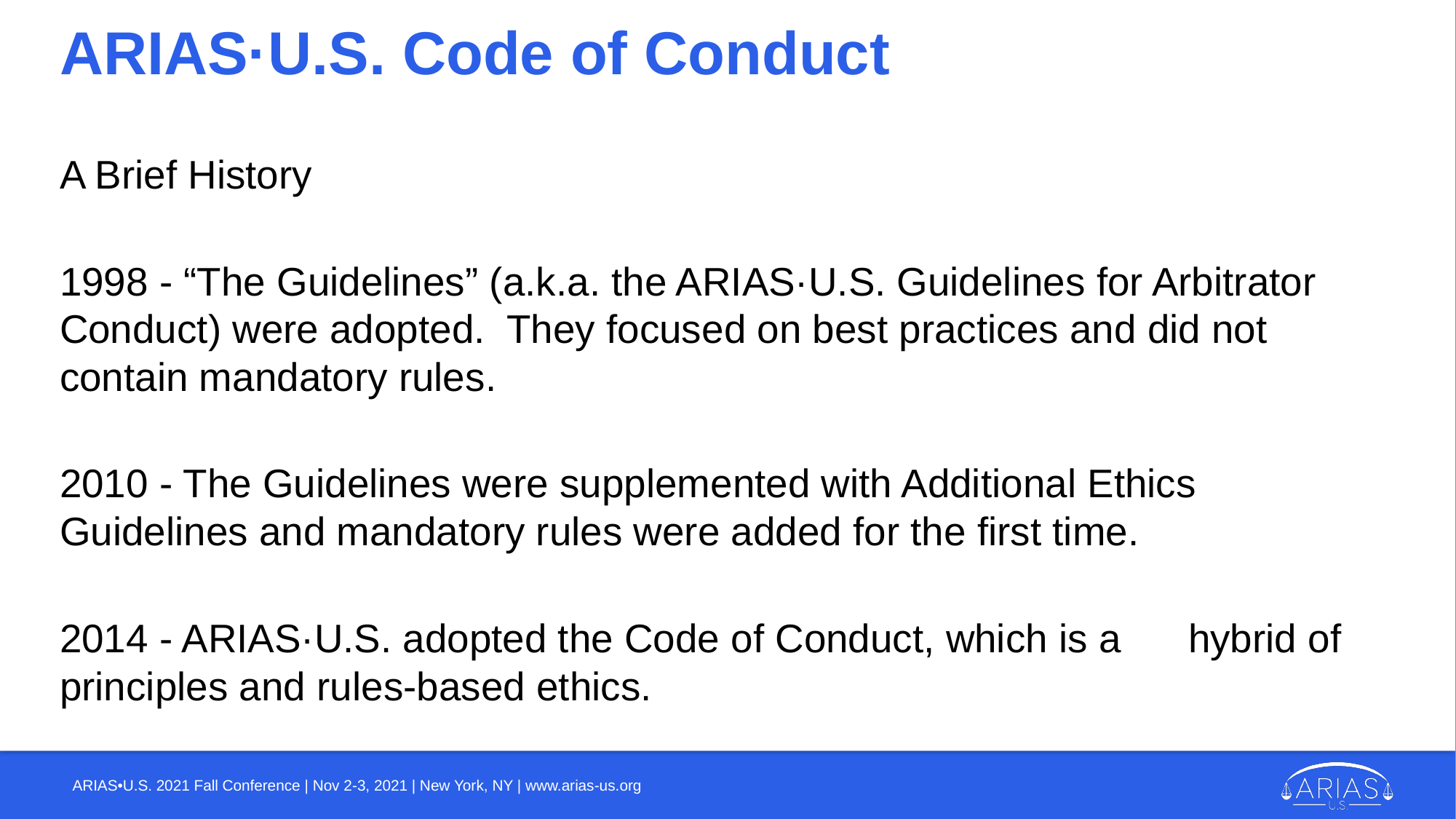

# ARIAS·U.S. Code of Conduct
A Brief History

1998 - “The Guidelines” (a.k.a. the ARIAS·U.S. Guidelines for Arbitrator Conduct) were adopted.  They focused on best practices and did not contain mandatory rules.

2010 - The Guidelines were supplemented with Additional Ethics Guidelines and mandatory rules were added for the first time.

2014 - ARIAS·U.S. adopted the Code of Conduct, which is a 	hybrid of principles and rules-based ethics.

ARIAS•U.S. 2021 Fall Conference | Nov 2-3, 2021 | New York, NY | www.arias-us.org